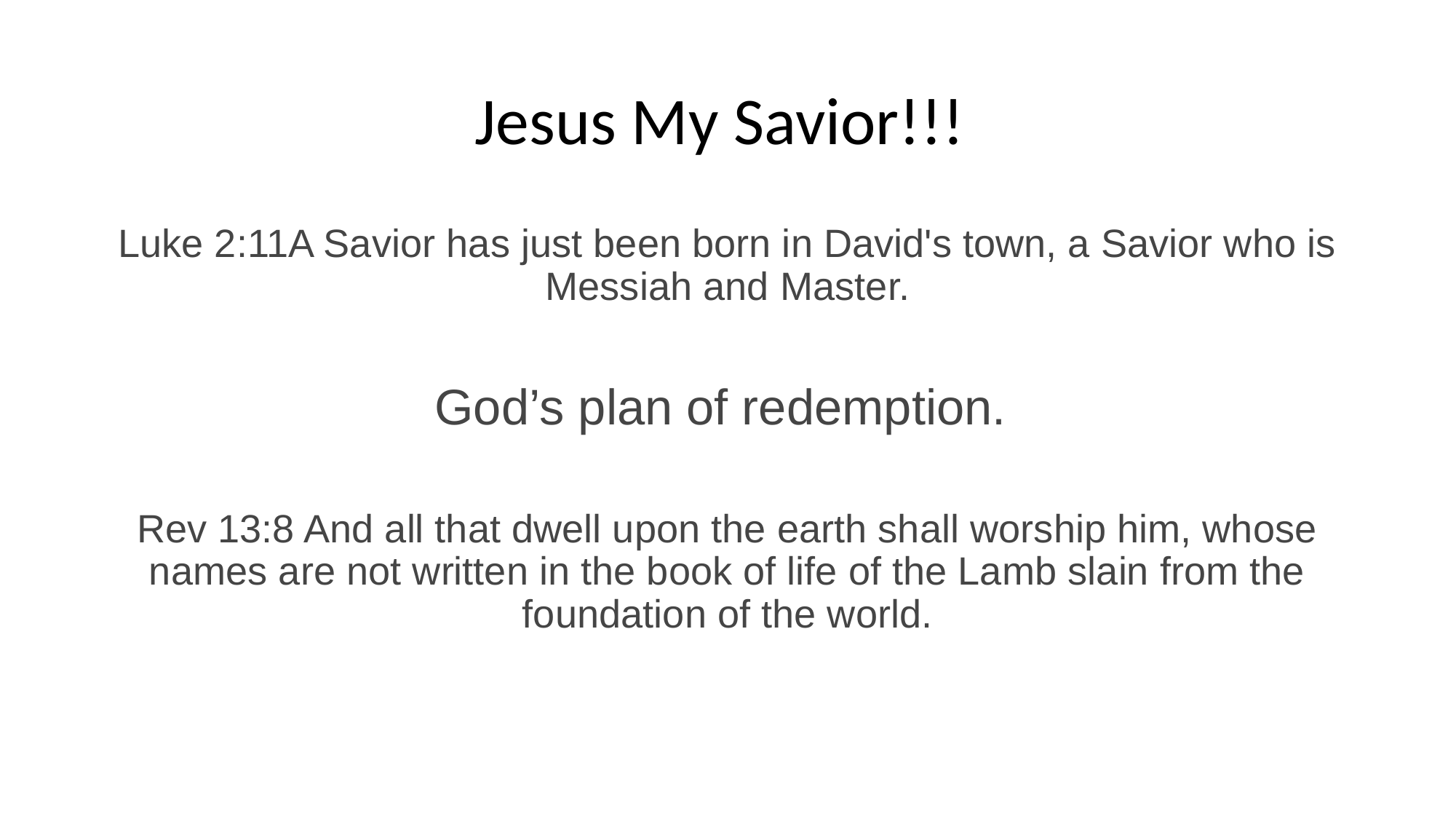

# Jesus My Savior!!!
Luke 2:11A Savior has just been born in David's town, a Savior who is Messiah and Master.

God’s plan of redemption.

Rev 13:8 And all that dwell upon the earth shall worship him, whose names are not written in the book of life of the Lamb slain from the foundation of the world.